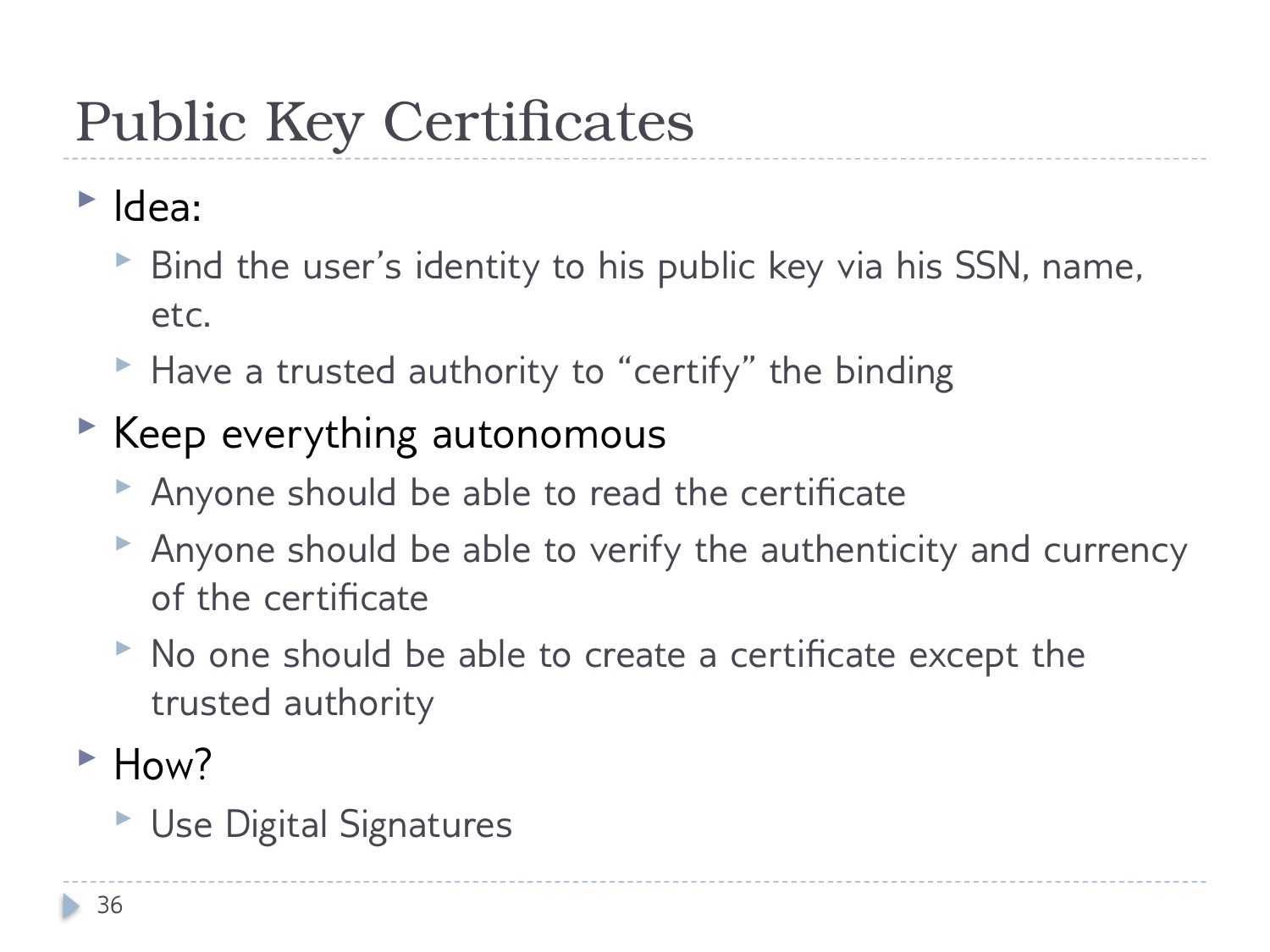

# Public Key Certificates
Idea:
Bind the user’s identity to his public key via his SSN, name, etc.
Have a trusted authority to “certify” the binding
Keep everything autonomous
Anyone should be able to read the certificate
Anyone should be able to verify the authenticity and currency of the certificate
No one should be able to create a certificate except the trusted authority
How?
Use Digital Signatures

36